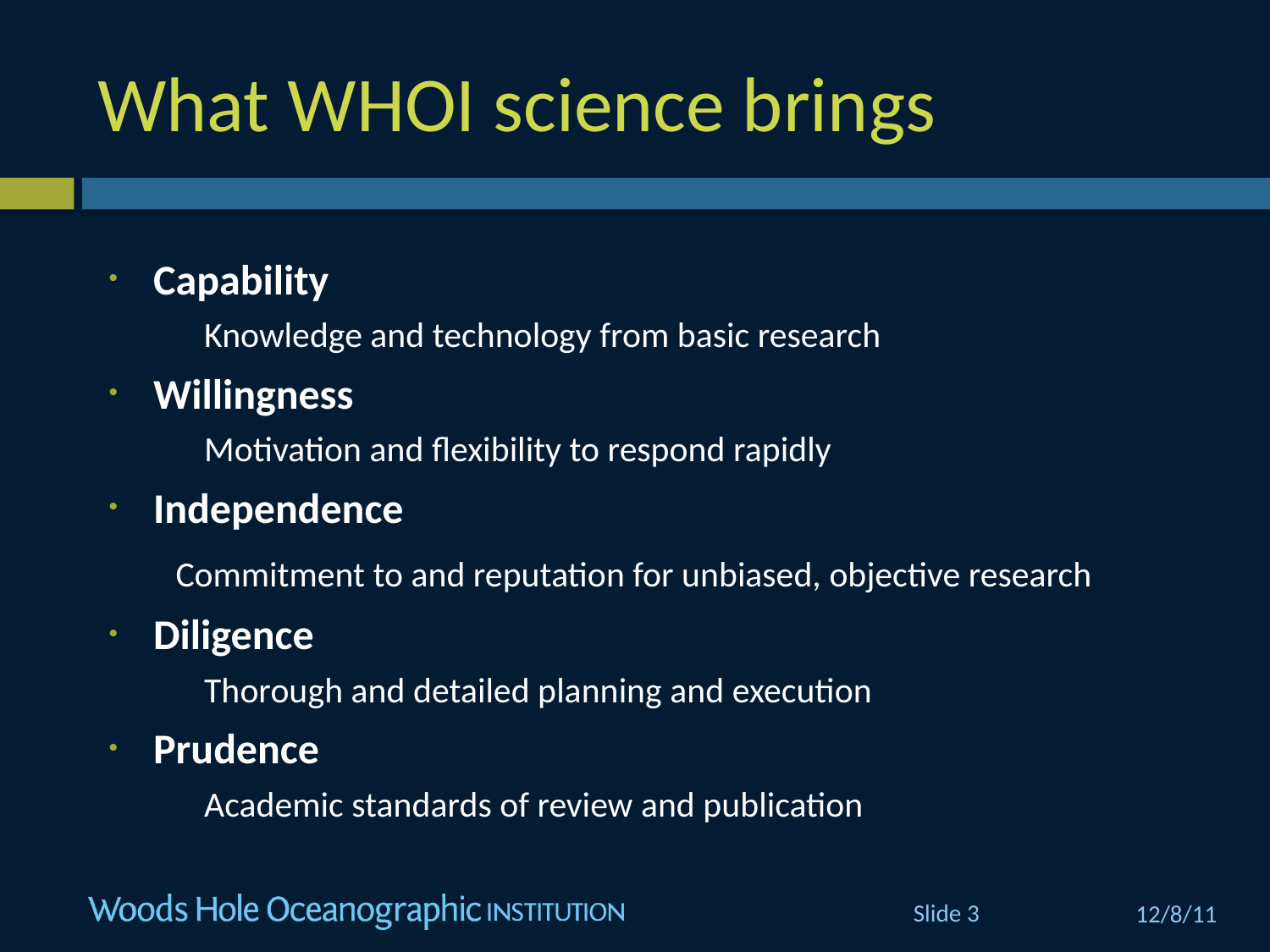

# What WHOI science brings
Capability
Knowledge and technology from basic research
Willingness
Motivation and flexibility to respond rapidly
Independence
       Commitment to and reputation for unbiased, objective research
Diligence
Thorough and detailed planning and execution
Prudence
Academic standards of review and publication